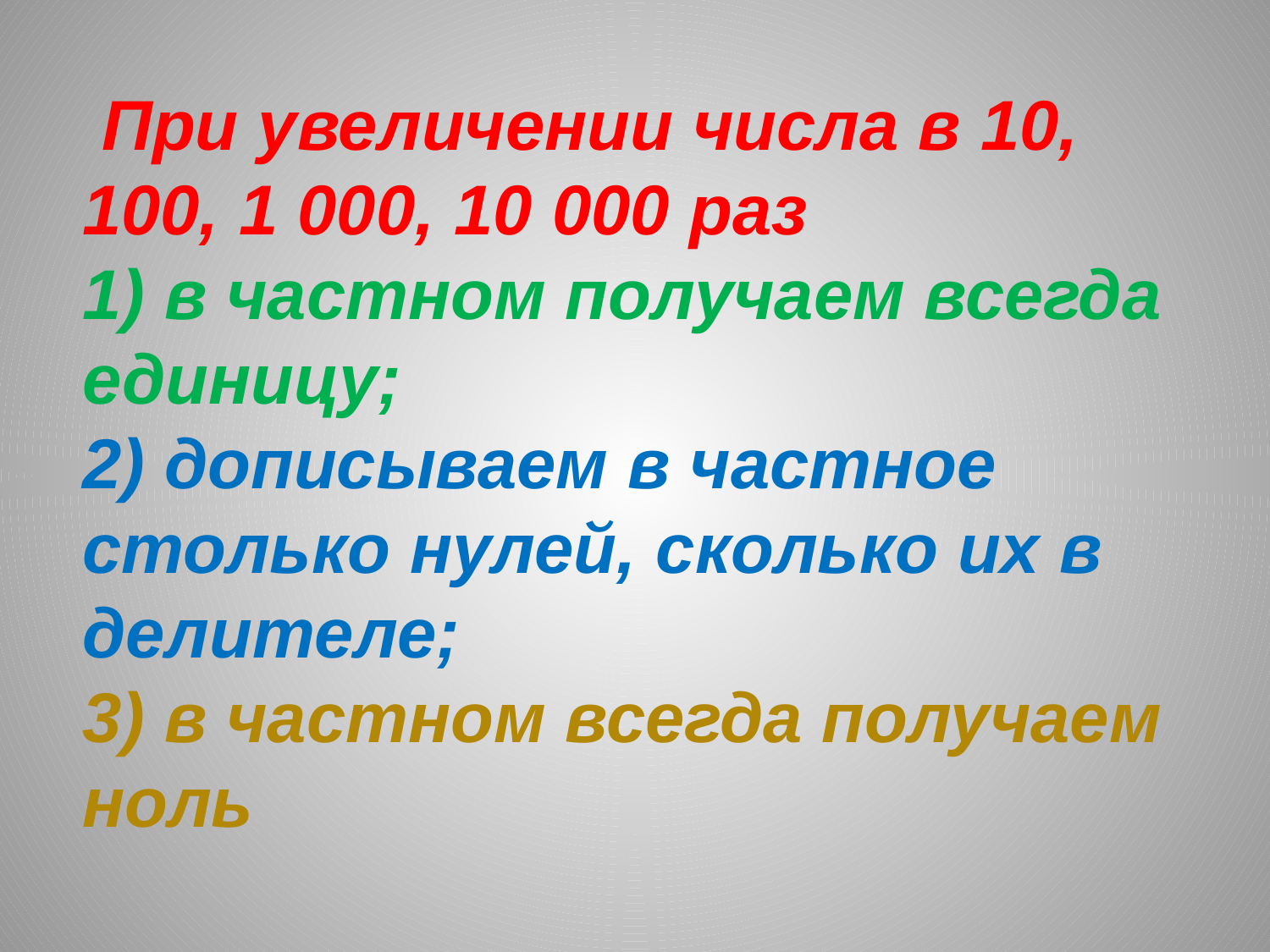

При увеличении числа в 10, 100, 1 000, 10 000 раз
1) в частном получаем всегда единицу;
2) дописываем в частное столько нулей, сколько их в делителе;
3) в частном всегда получаем ноль